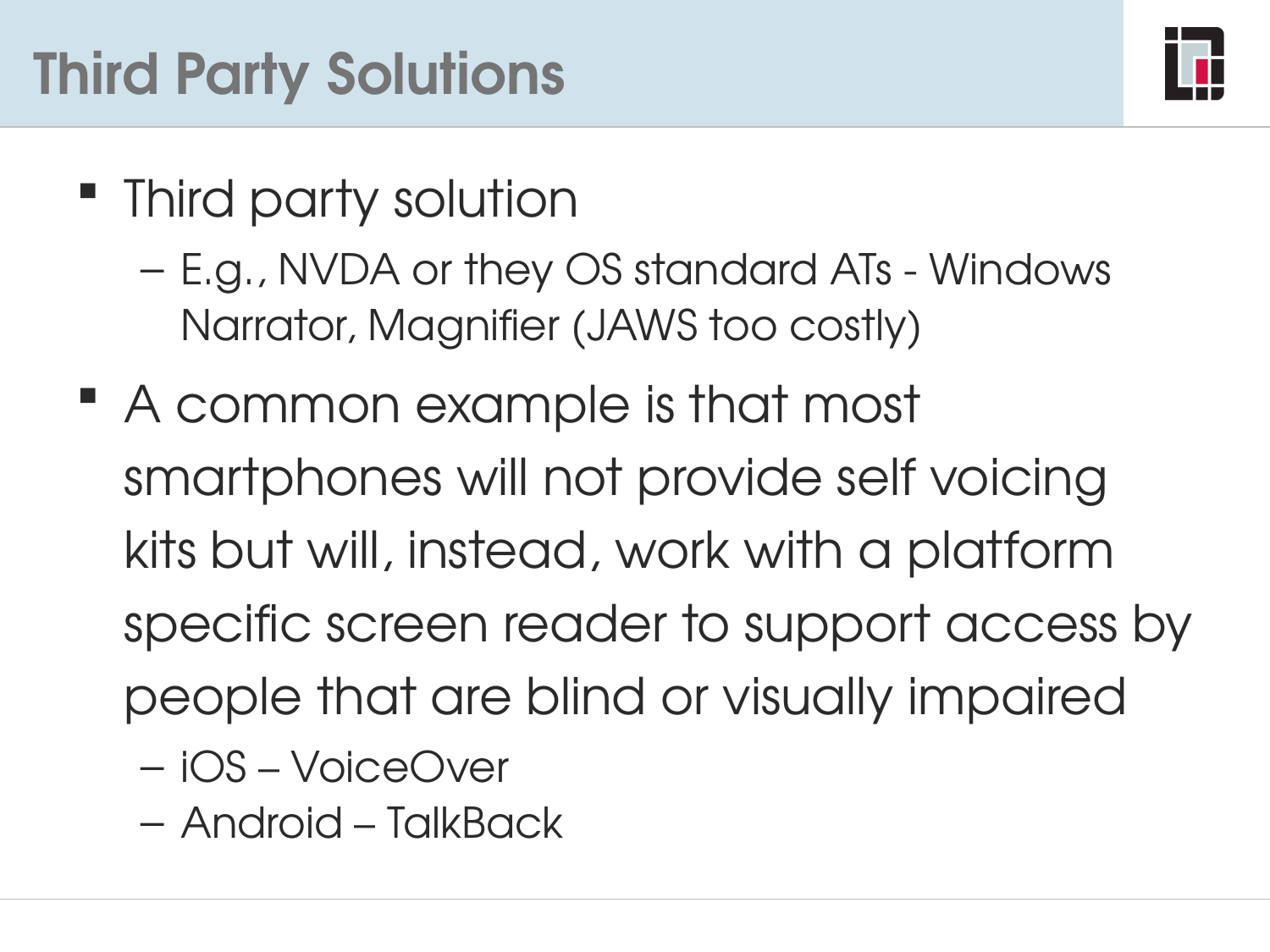

# Third Party Solutions
Third party solution
E.g., NVDA or they OS standard ATs - Windows Narrator, Magnifier (JAWS too costly)
A common example is that most smartphones will not provide self voicing kits but will, instead, work with a platform specific screen reader to support access by people that are blind or visually impaired
iOS – VoiceOver
Android – TalkBack